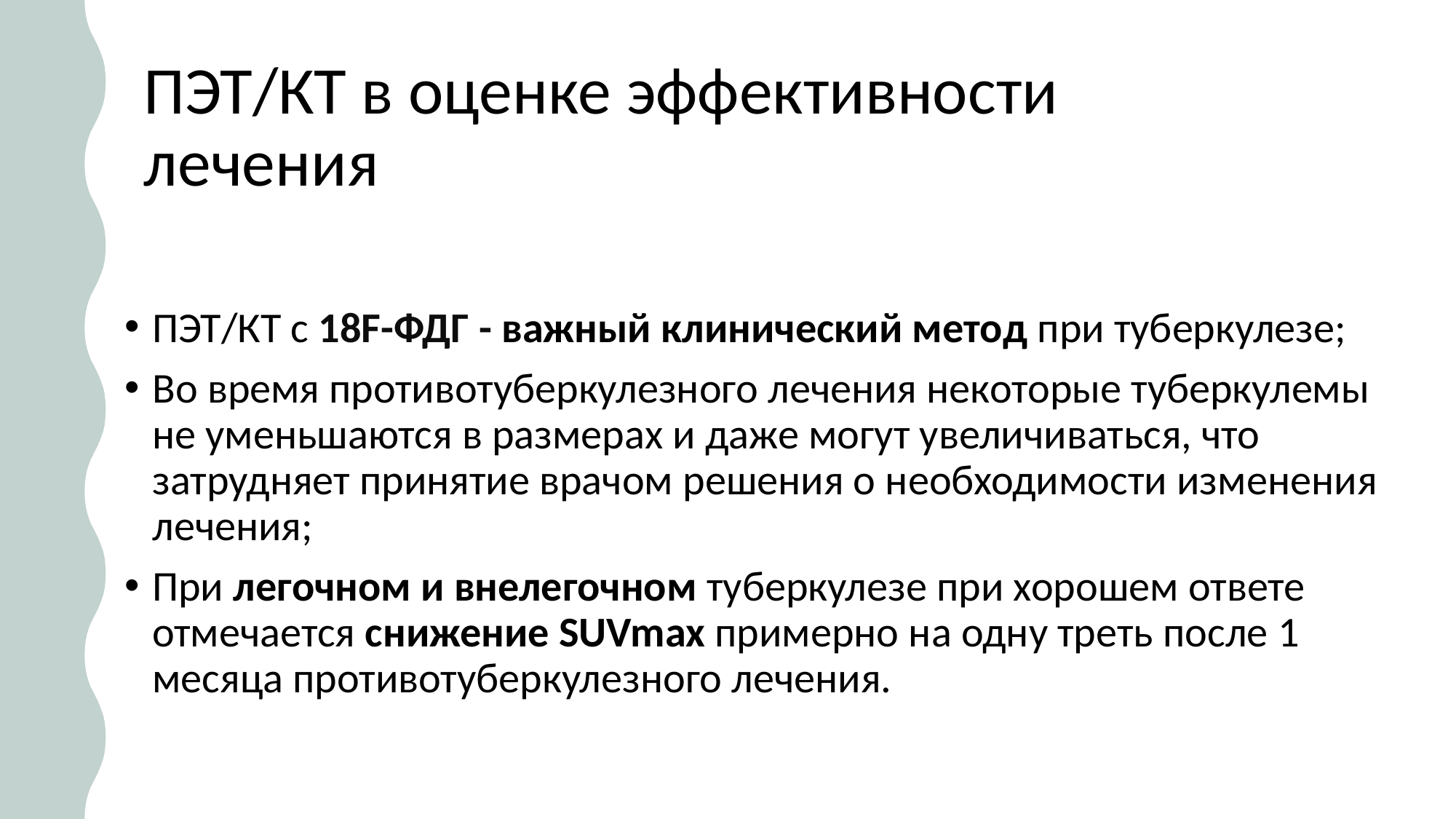

# ПЭТ/КТ в оценке эффективности лечения

ПЭТ/КТ с 18F-ФДГ - важный клинический метод при туберкулезе;
Во время противотуберкулезного лечения некоторые туберкулемы не уменьшаются в размерах и даже могут увеличиваться, что затрудняет принятие врачом решения о необходимости изменения лечения;
При легочном и внелегочном туберкулезе при хорошем ответе отмечается снижение SUVmax примерно на одну треть после 1 месяца противотуберкулезного лечения.